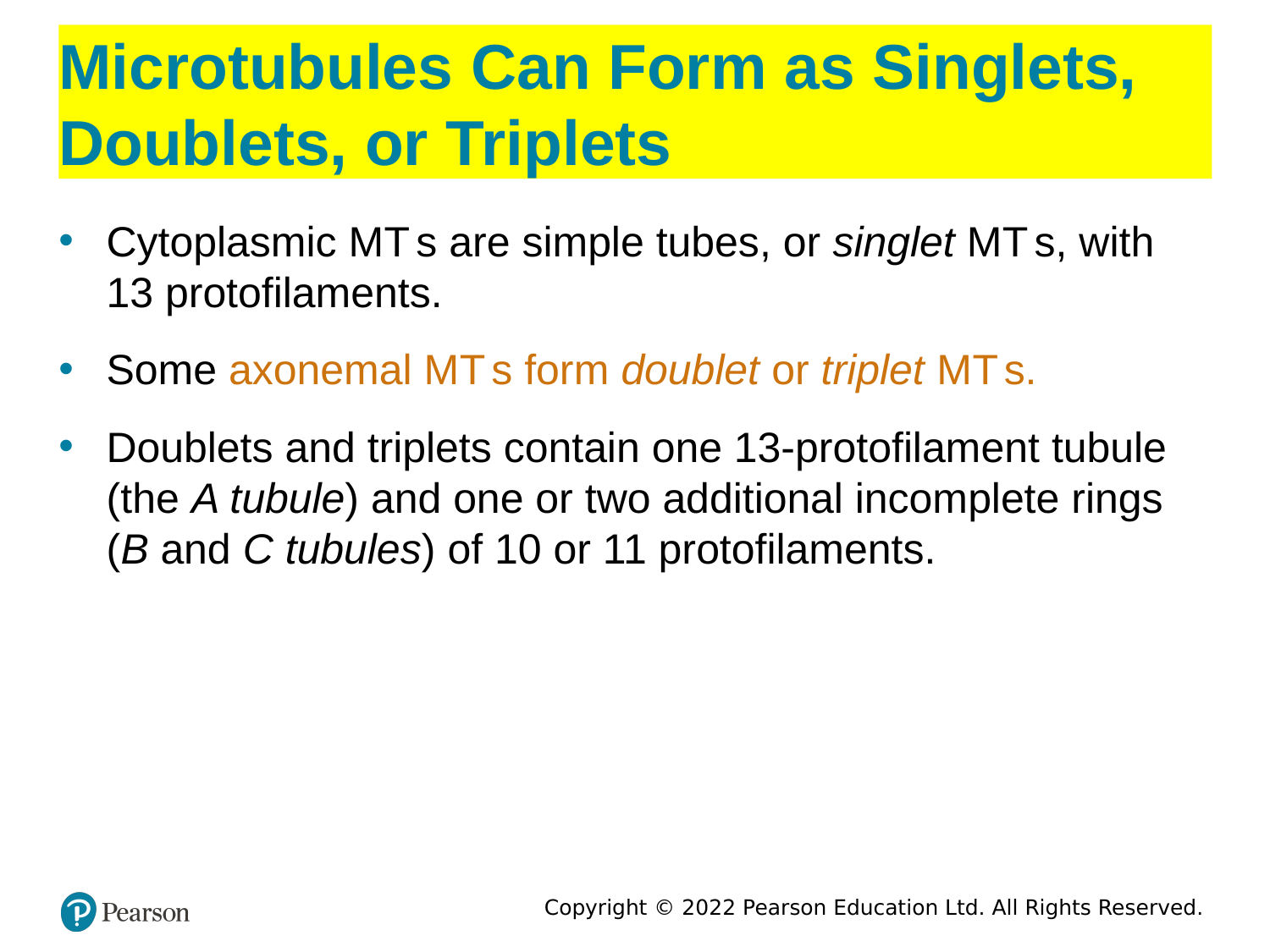

# Microtubules Can Form as Singlets, Doublets, or Triplets
Cytoplasmic M T s are simple tubes, or singlet M T s, with 13 protofilaments.
Some axonemal M T s form doublet or triplet M T s.
Doublets and triplets contain one 13-protofilament tubule (the A tubule) and one or two additional incomplete rings (B and C tubules) of 10 or 11 protofilaments.